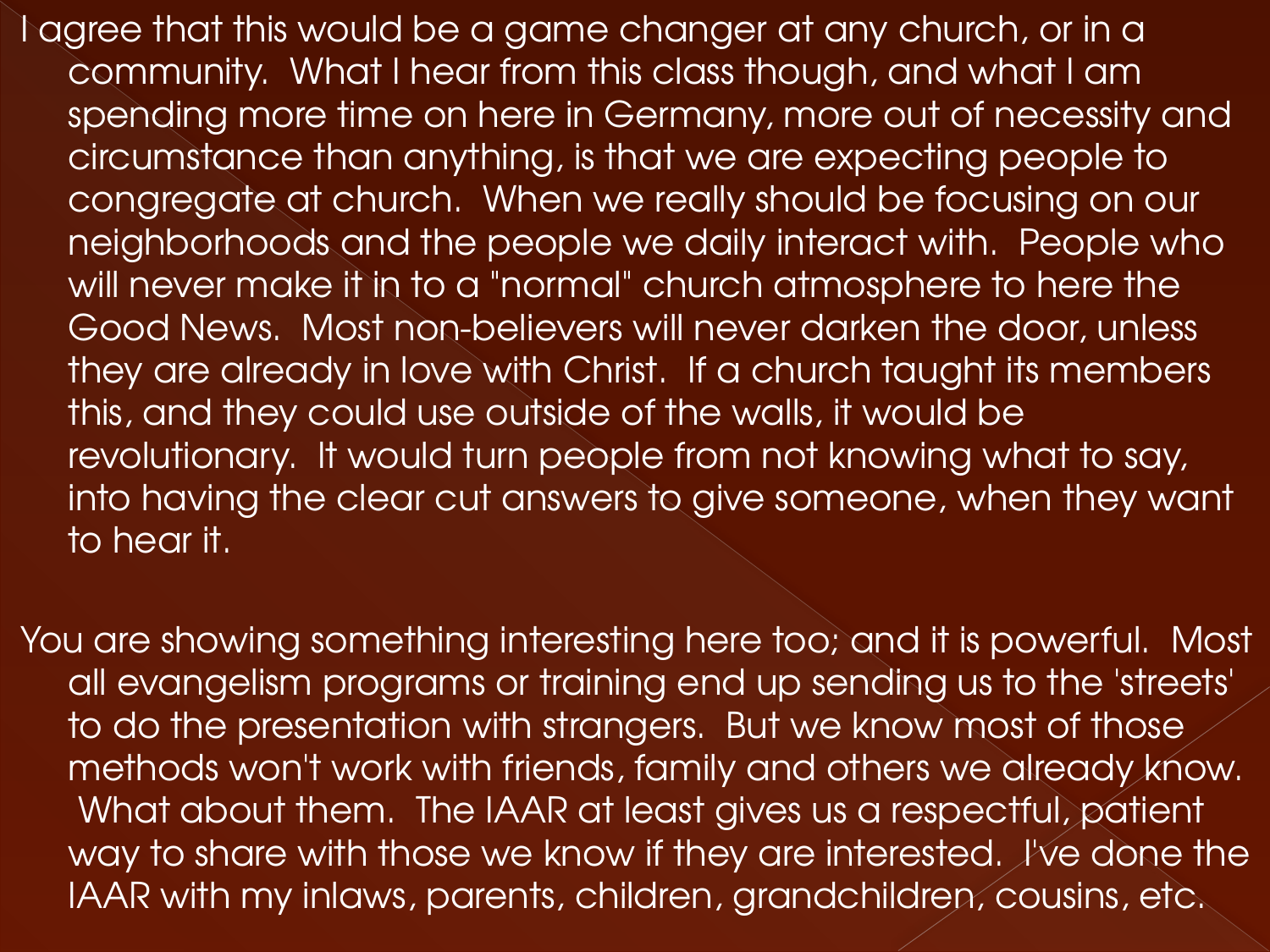

I agree that this would be a game changer at any church, or in a community.  What I hear from this class though, and what I am spending more time on here in Germany, more out of necessity and circumstance than anything, is that we are expecting people to congregate at church.  When we really should be focusing on our neighborhoods and the people we daily interact with.  People who will never make it in to a "normal" church atmosphere to here the Good News.  Most non-believers will never darken the door, unless they are already in love with Christ.  If a church taught its members this, and they could use outside of the walls, it would be revolutionary.  It would turn people from not knowing what to say, into having the clear cut answers to give someone, when they want to hear it.

You are showing something interesting here too; and it is powerful.  Most all evangelism programs or training end up sending us to the 'streets' to do the presentation with strangers.  But we know most of those methods won't work with friends, family and others we already know.  What about them.  The IAAR at least gives us a respectful, patient way to share with those we know if they are interested.  I've done the IAAR with my inlaws, parents, children, grandchildren, cousins, etc.